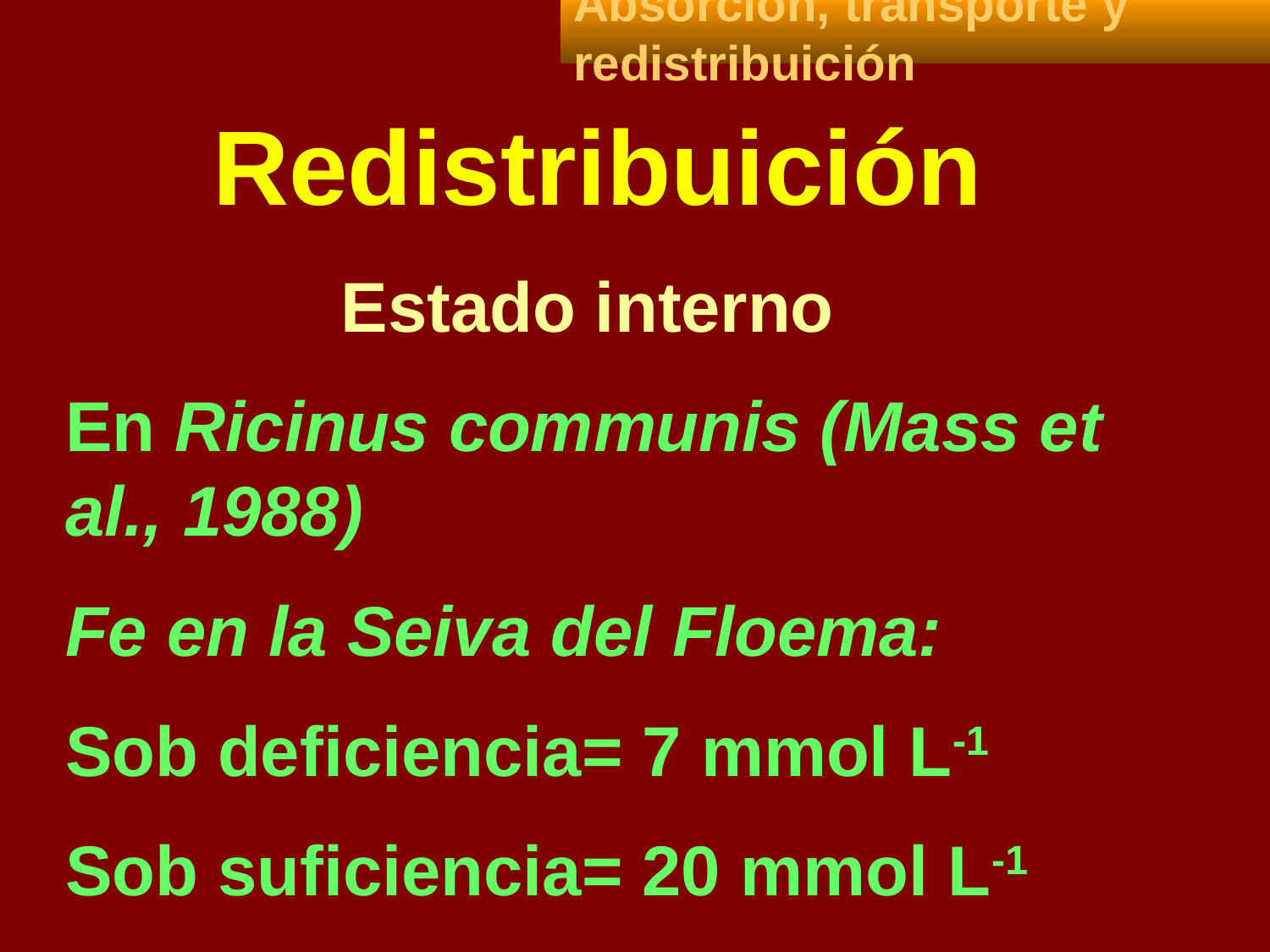

Absorción, transporte y redistribuición
     Redistribuición
              Estado interno
En Ricinus communis (Mass et al., 1988)
Fe en la Seiva del Floema:
Sob deficiencia= 7 mmol L-1
Sob suficiencia= 20 mmol L-1